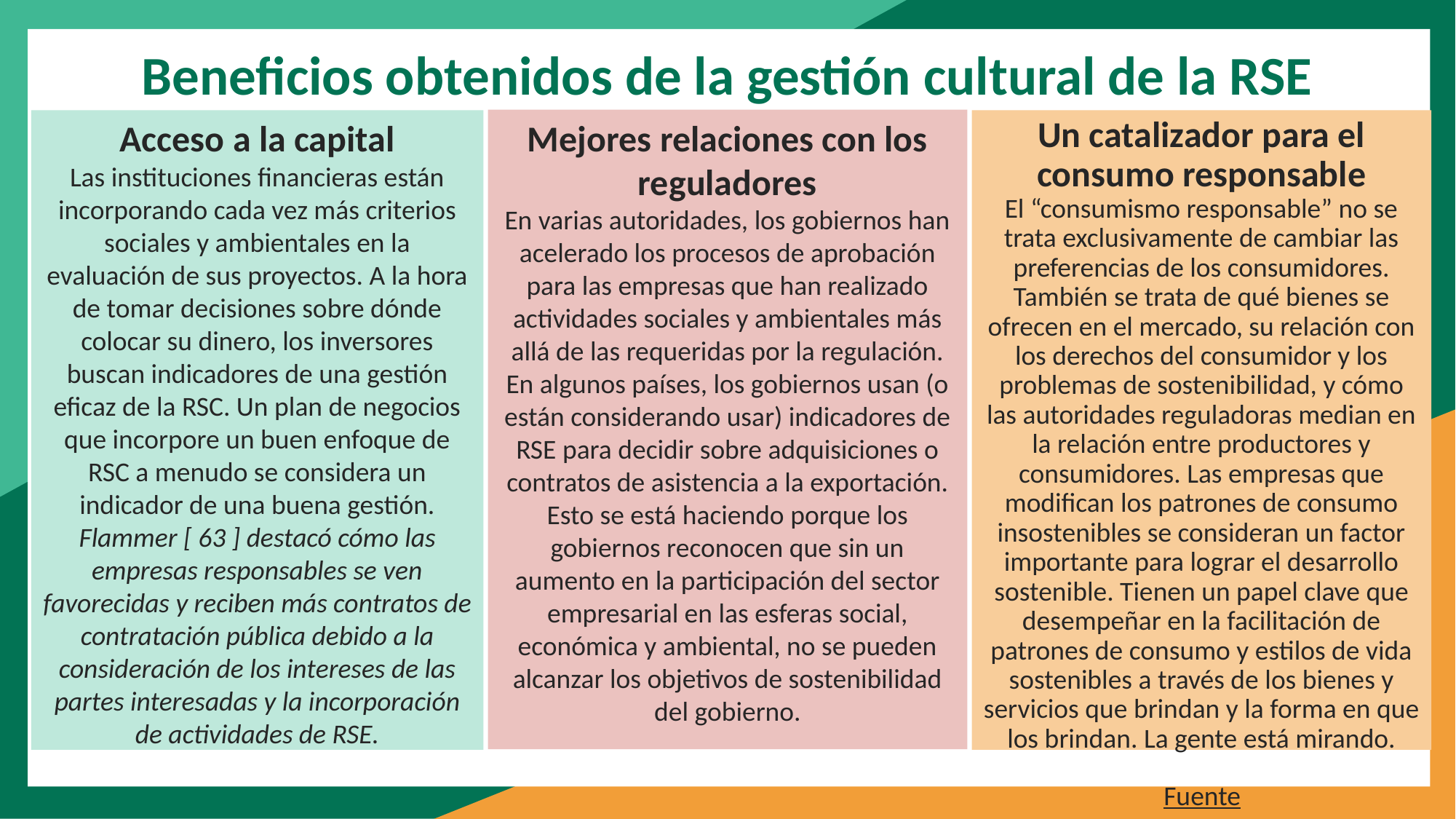

Beneficios obtenidos de la gestión cultural de la RSE
Mejores relaciones con los reguladores
En varias autoridades, los gobiernos han acelerado los procesos de aprobación para las empresas que han realizado actividades sociales y ambientales más allá de las requeridas por la regulación. En algunos países, los gobiernos usan (o están considerando usar) indicadores de RSE para decidir sobre adquisiciones o contratos de asistencia a la exportación. Esto se está haciendo porque los gobiernos reconocen que sin un aumento en la participación del sector empresarial en las esferas social, económica y ambiental, no se pueden alcanzar los objetivos de sostenibilidad del gobierno.
Acceso a la capital
Las instituciones financieras están incorporando cada vez más criterios sociales y ambientales en la evaluación de sus proyectos. A la hora de tomar decisiones sobre dónde colocar su dinero, los inversores buscan indicadores de una gestión eficaz de la RSC. Un plan de negocios que incorpore un buen enfoque de RSC a menudo se considera un indicador de una buena gestión.
Flammer [ 63 ] destacó cómo las empresas responsables se ven favorecidas y reciben más contratos de contratación pública debido a la consideración de los intereses de las partes interesadas y la incorporación de actividades de RSE.

Un catalizador para el consumo responsable
El “consumismo responsable” no se trata exclusivamente de cambiar las preferencias de los consumidores. También se trata de qué bienes se ofrecen en el mercado, su relación con los derechos del consumidor y los problemas de sostenibilidad, y cómo las autoridades reguladoras median en la relación entre productores y consumidores. Las empresas que modifican los patrones de consumo insostenibles se consideran un factor importante para lograr el desarrollo sostenible. Tienen un papel clave que desempeñar en la facilitación de patrones de consumo y estilos de vida sostenibles a través de los bienes y servicios que brindan y la forma en que los brindan. La gente está mirando.
Fuente